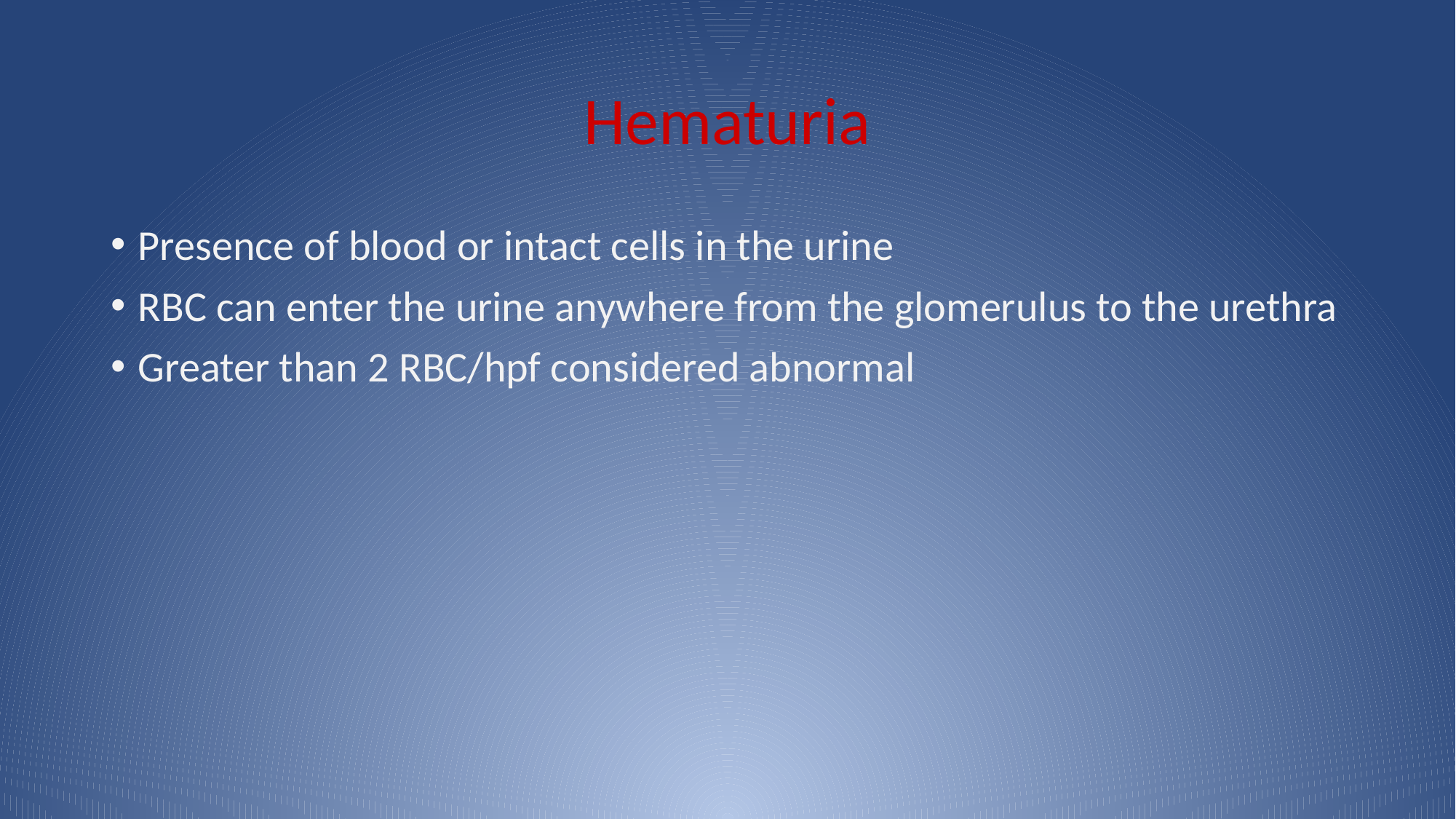

# Hematuria
Presence of blood or intact cells in the urine
RBC can enter the urine anywhere from the glomerulus to the urethra
Greater than 2 RBC/hpf considered abnormal